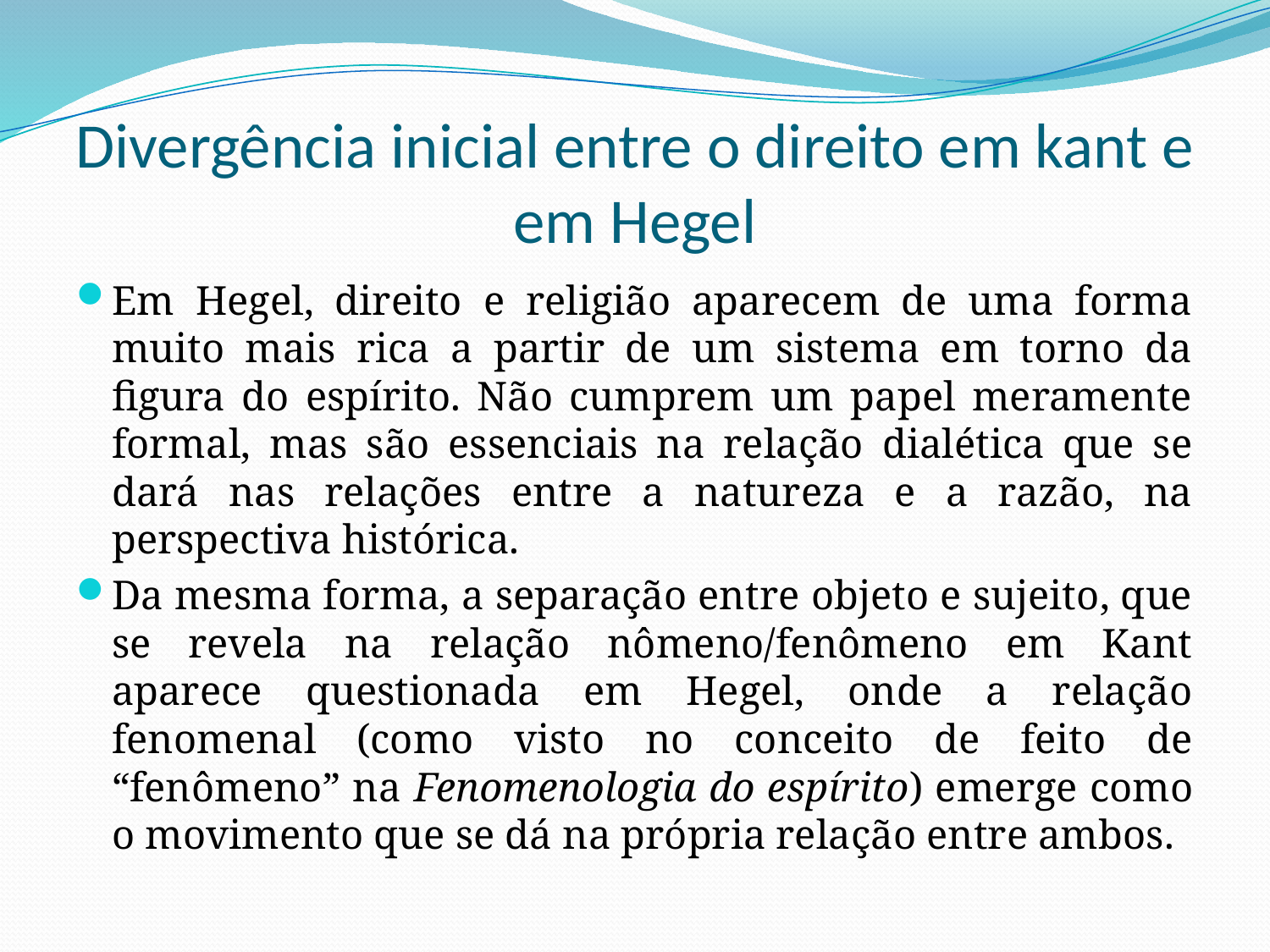

# Divergência inicial entre o direito em kant e em Hegel
Em Hegel, direito e religião aparecem de uma forma muito mais rica a partir de um sistema em torno da figura do espírito. Não cumprem um papel meramente formal, mas são essenciais na relação dialética que se dará nas relações entre a natureza e a razão, na perspectiva histórica.
Da mesma forma, a separação entre objeto e sujeito, que se revela na relação nômeno/fenômeno em Kant aparece questionada em Hegel, onde a relação fenomenal (como visto no conceito de feito de “fenômeno” na Fenomenologia do espírito) emerge como o movimento que se dá na própria relação entre ambos.